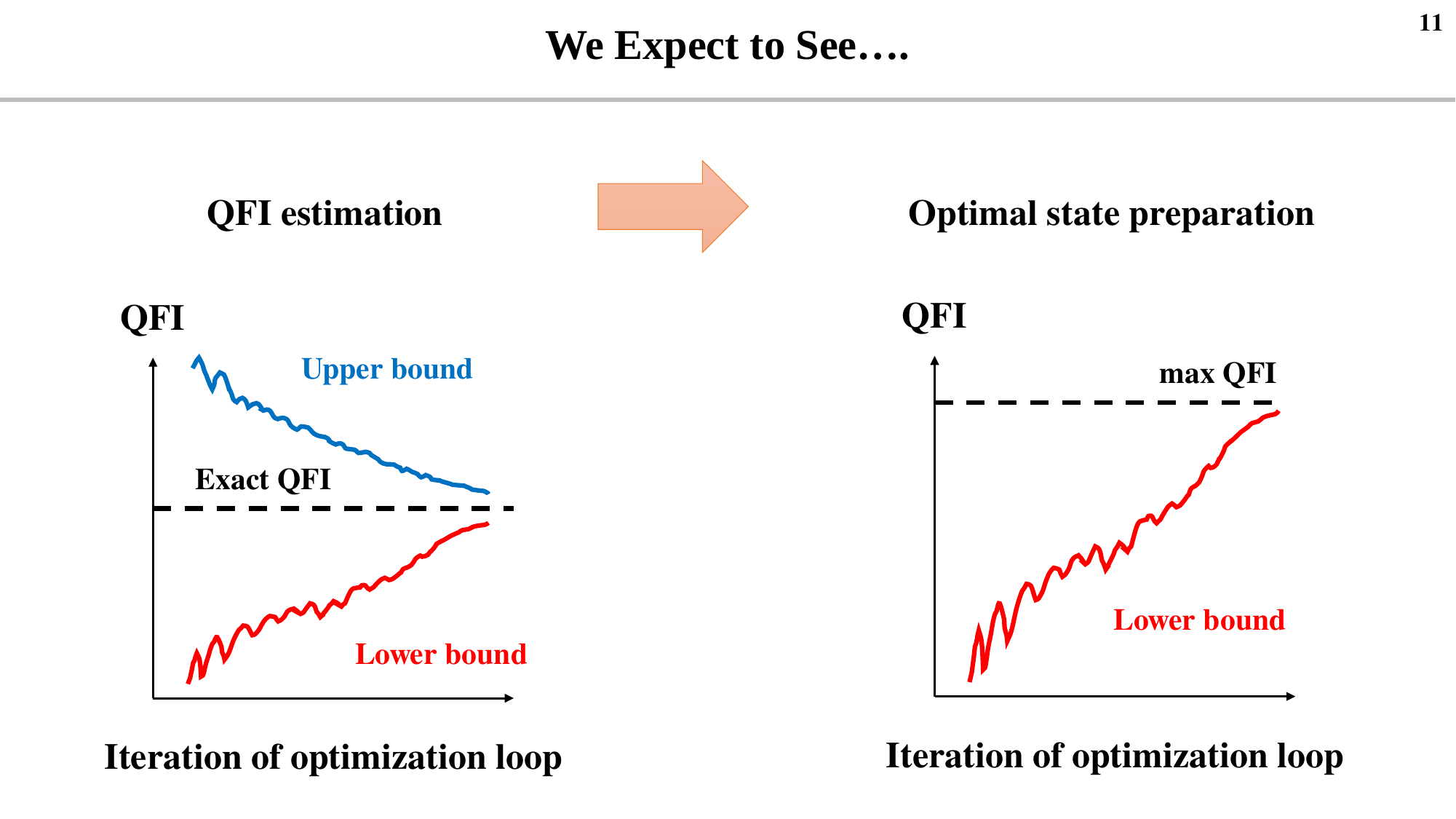

11
We Expect to See….

QFI estimation
Optimal state preparation
QFI
QFI
Upper bound
max QFI

Exact QFI

Lower bound
Lower bound
Iteration of optimization loop
Iteration of optimization loop